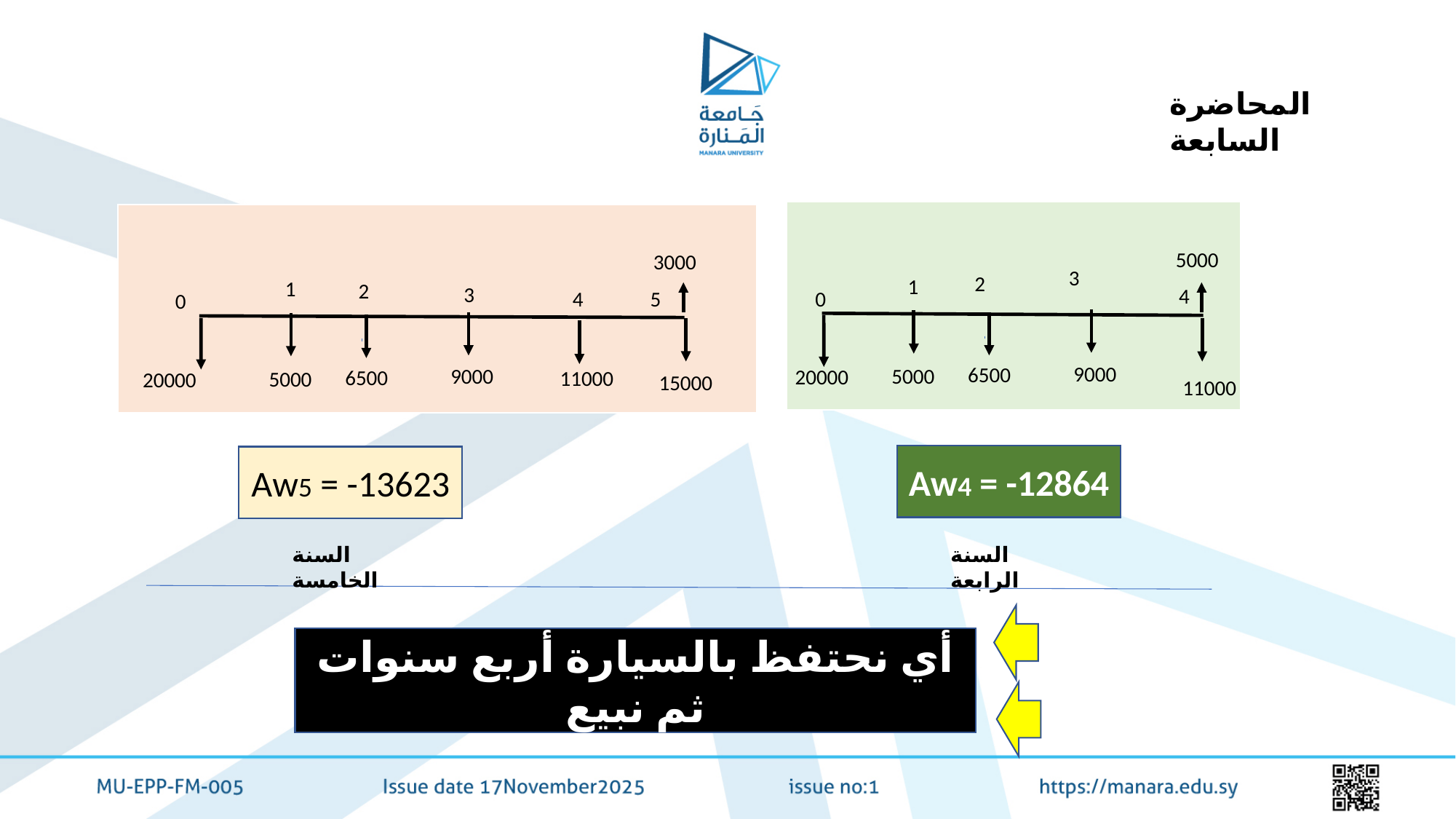

المحاضرة السابعة

5000
3000
3
2
1
1
2
3
4
4
0
5
0
9000
6500
5000
9000
20000
6500
11000
5000
20000
15000
11000
Aw4 = -12864
Aw5 = -13623
السنة الخامسة
السنة الرابعة

أي نحتفظ بالسيارة أربع سنوات ثم نبيع